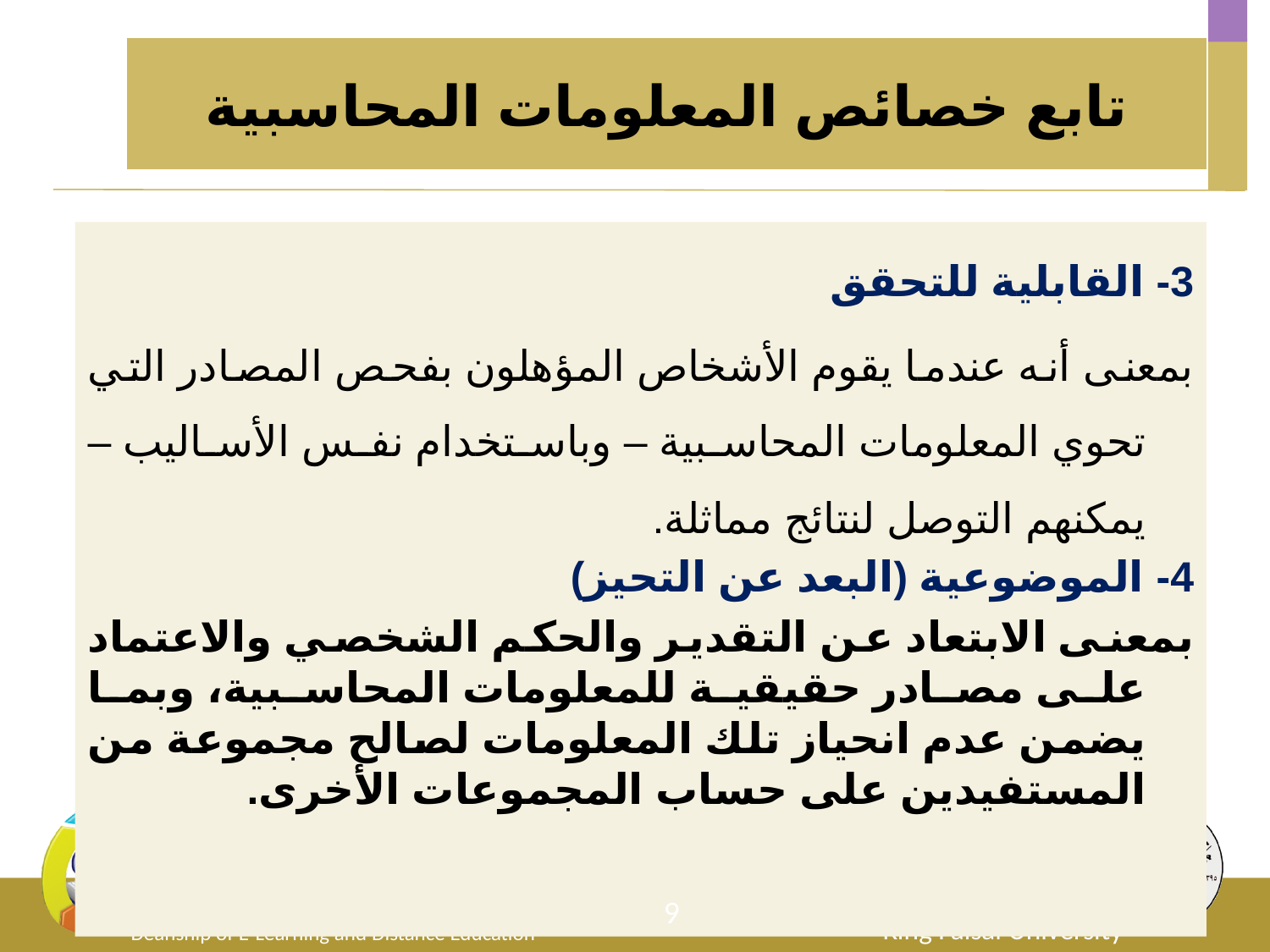

# تابع خصائص المعلومات المحاسبية
3- القابلية للتحقق
بمعنى أنه عندما يقوم الأشخاص المؤهلون بفحص المصادر التي تحوي المعلومات المحاسبية – وباستخدام نفس الأساليب – يمكنهم التوصل لنتائج مماثلة.
4- الموضوعية (البعد عن التحيز)
بمعنى الابتعاد عن التقدير والحكم الشخصي والاعتماد على مصادر حقيقية للمعلومات المحاسبية، وبما يضمن عدم انحياز تلك المعلومات لصالح مجموعة من المستفيدين على حساب المجموعات الأخرى.

9